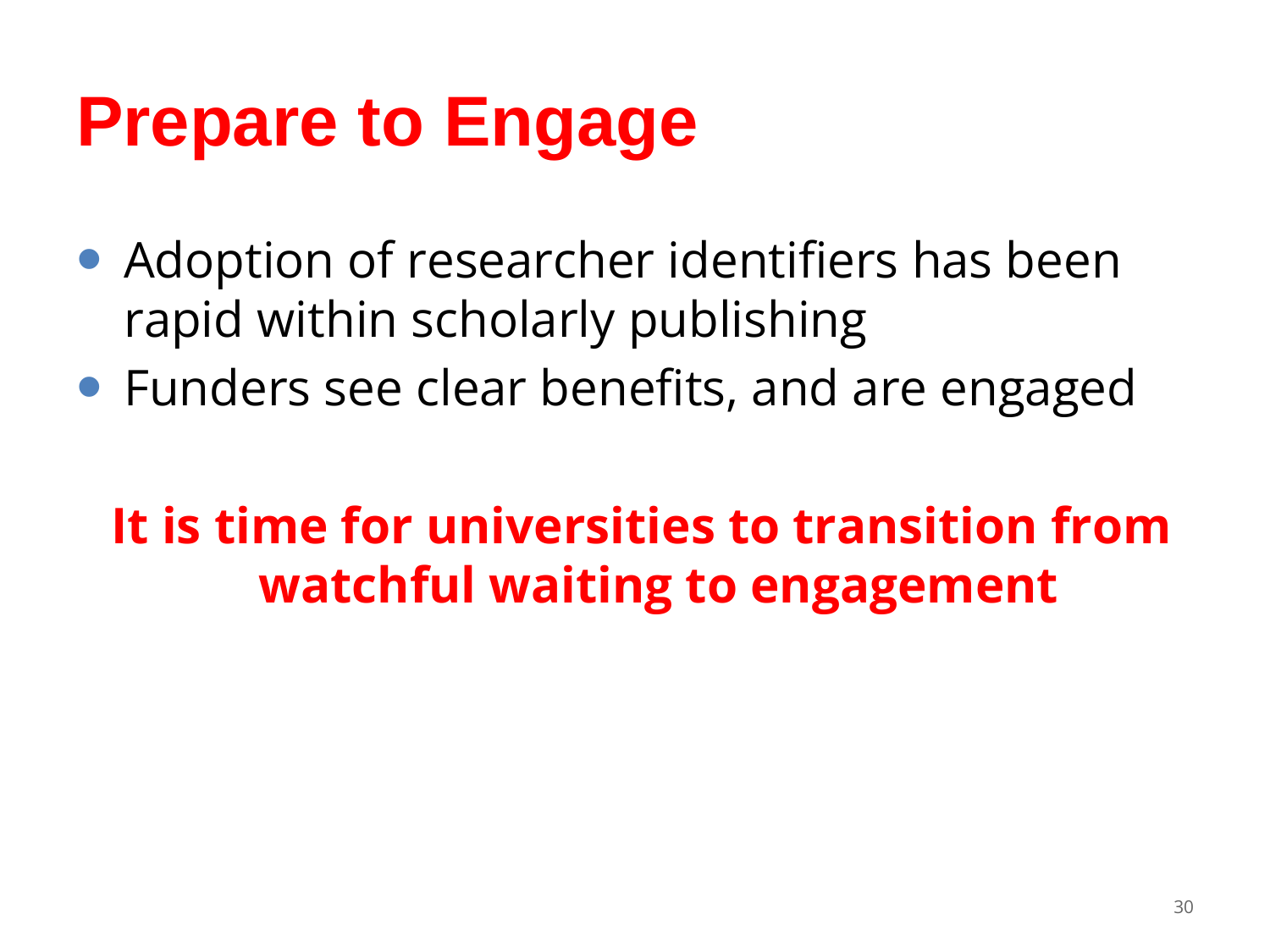

# Prepare to Engage
Adoption of researcher identifiers has been rapid within scholarly publishing
Funders see clear benefits, and are engaged

 It is time for universities to transition from watchful waiting to engagement

30